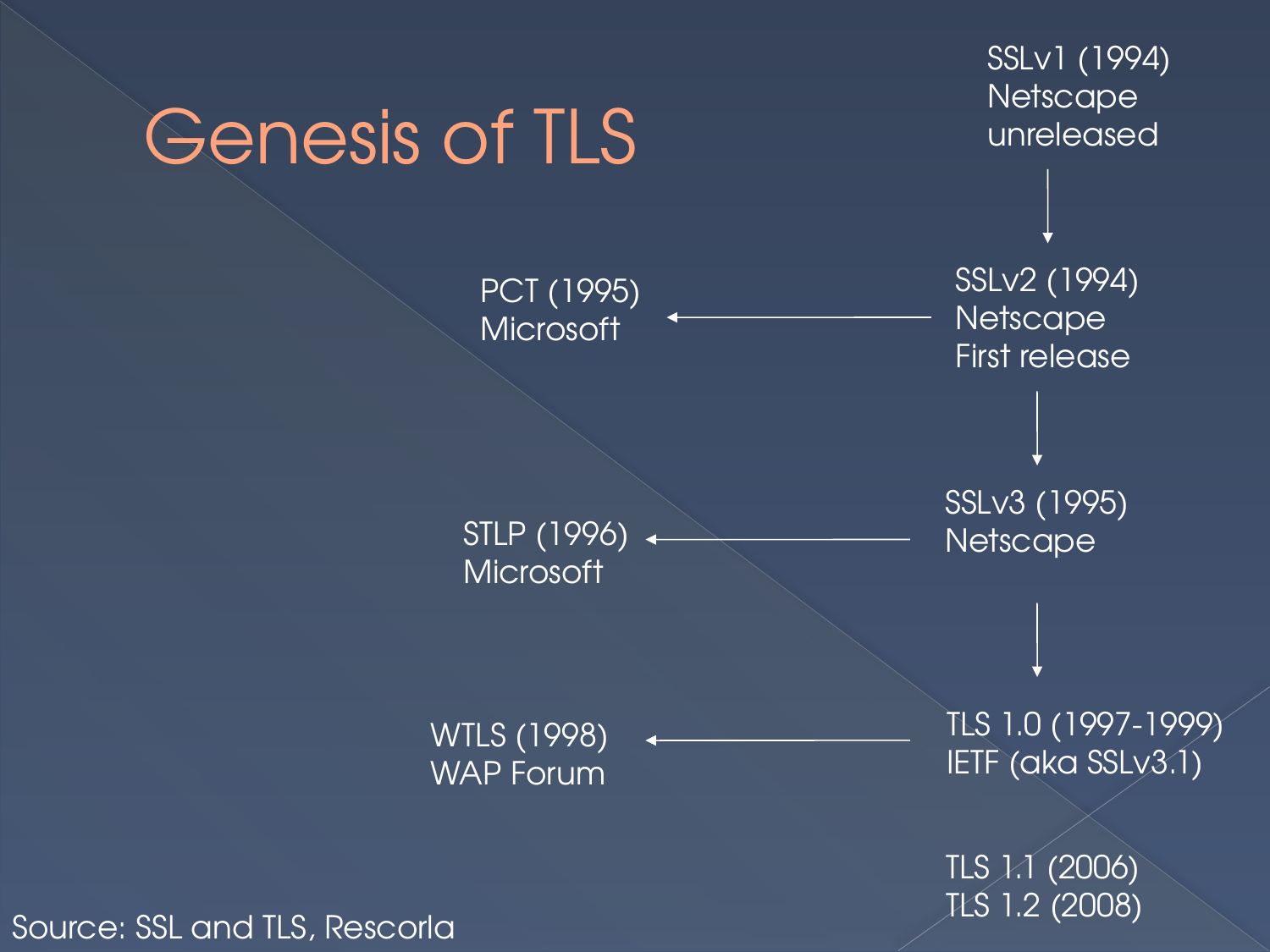

SSLv1 (1994)
Netscape
unreleased
# Genesis of TLS

SSLv2 (1994)
Netscape
First release
PCT (1995)
Microsoft

SSLv3 (1995)
Netscape
STLP (1996)
Microsoft

TLS 1.0 (1997-1999)
IETF (aka SSLv3.1)

WTLS (1998)
WAP Forum

TLS 1.1 (2006)
TLS 1.2 (2008)
Source: SSL and TLS, Rescorla